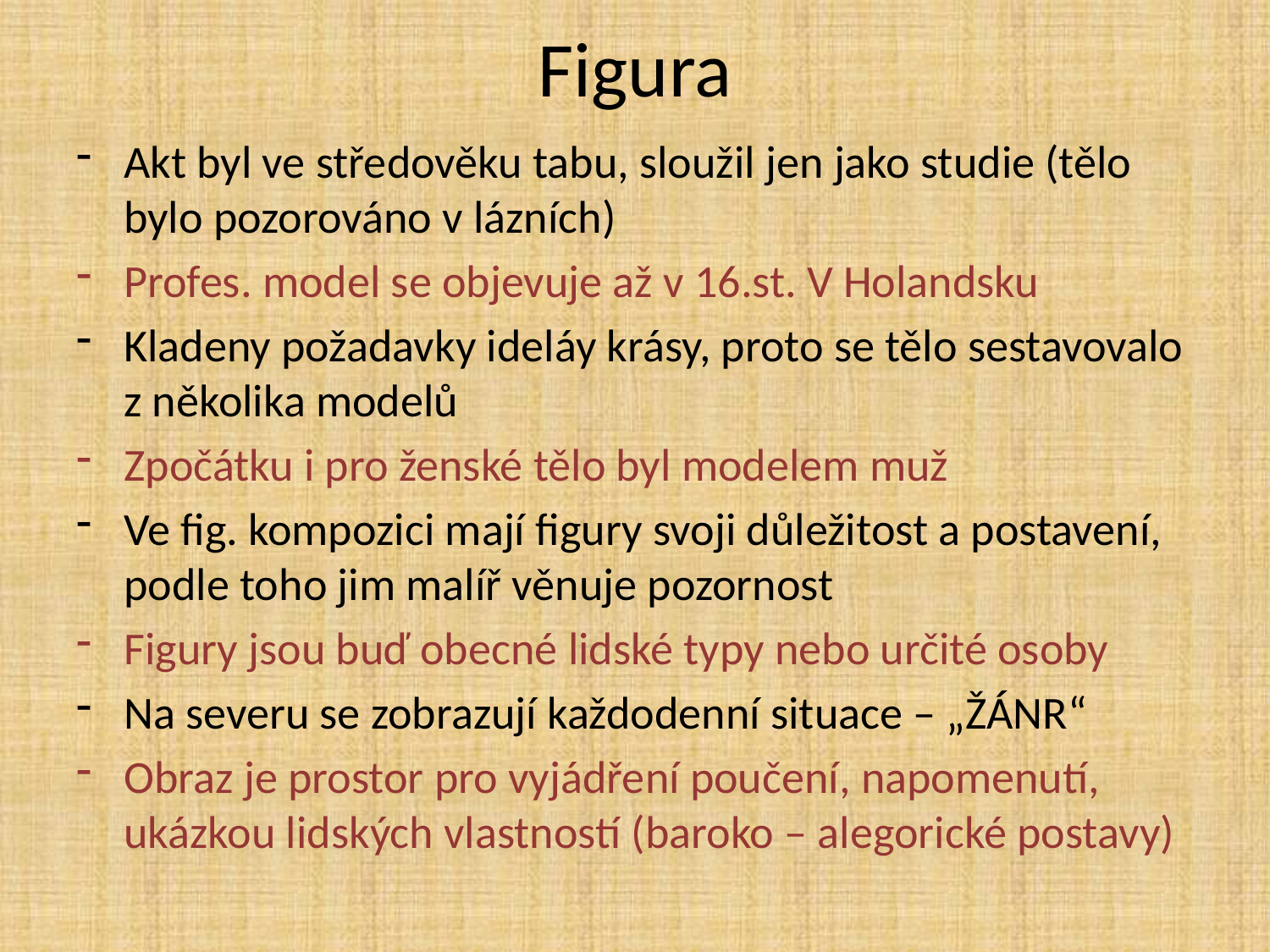

# Figura
Akt byl ve středověku tabu, sloužil jen jako studie (tělo bylo pozorováno v lázních)
Profes. model se objevuje až v 16.st. V Holandsku
Kladeny požadavky ideláy krásy, proto se tělo sestavovalo z několika modelů
Zpočátku i pro ženské tělo byl modelem muž
Ve fig. kompozici mají figury svoji důležitost a postavení, podle toho jim malíř věnuje pozornost
Figury jsou buď obecné lidské typy nebo určité osoby
Na severu se zobrazují každodenní situace – „ŽÁNR“
Obraz je prostor pro vyjádření poučení, napomenutí, ukázkou lidských vlastností (baroko – alegorické postavy)